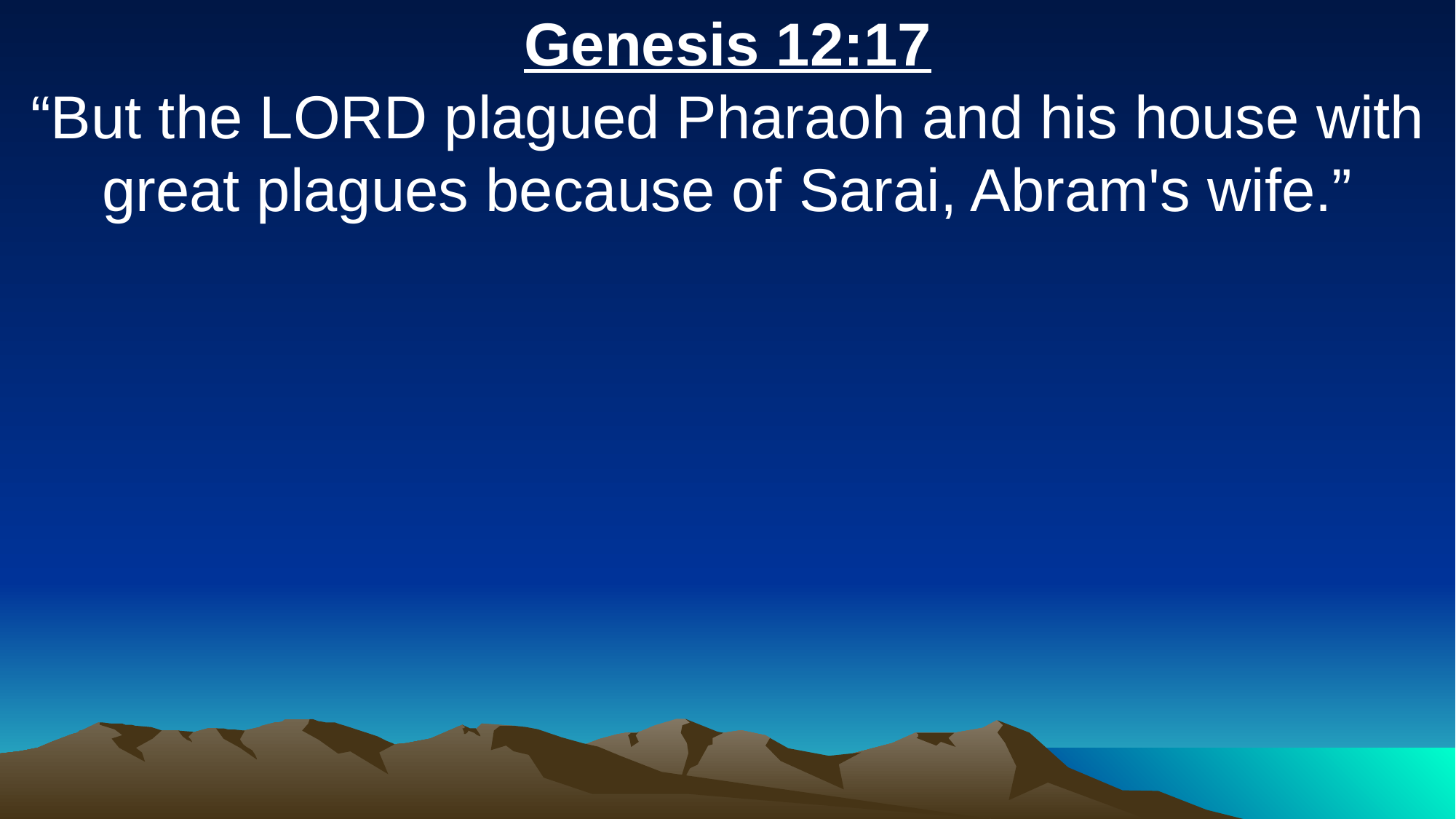

Genesis 12:17
“But the LORD plagued Pharaoh and his house with great plagues because of Sarai, Abram's wife.”